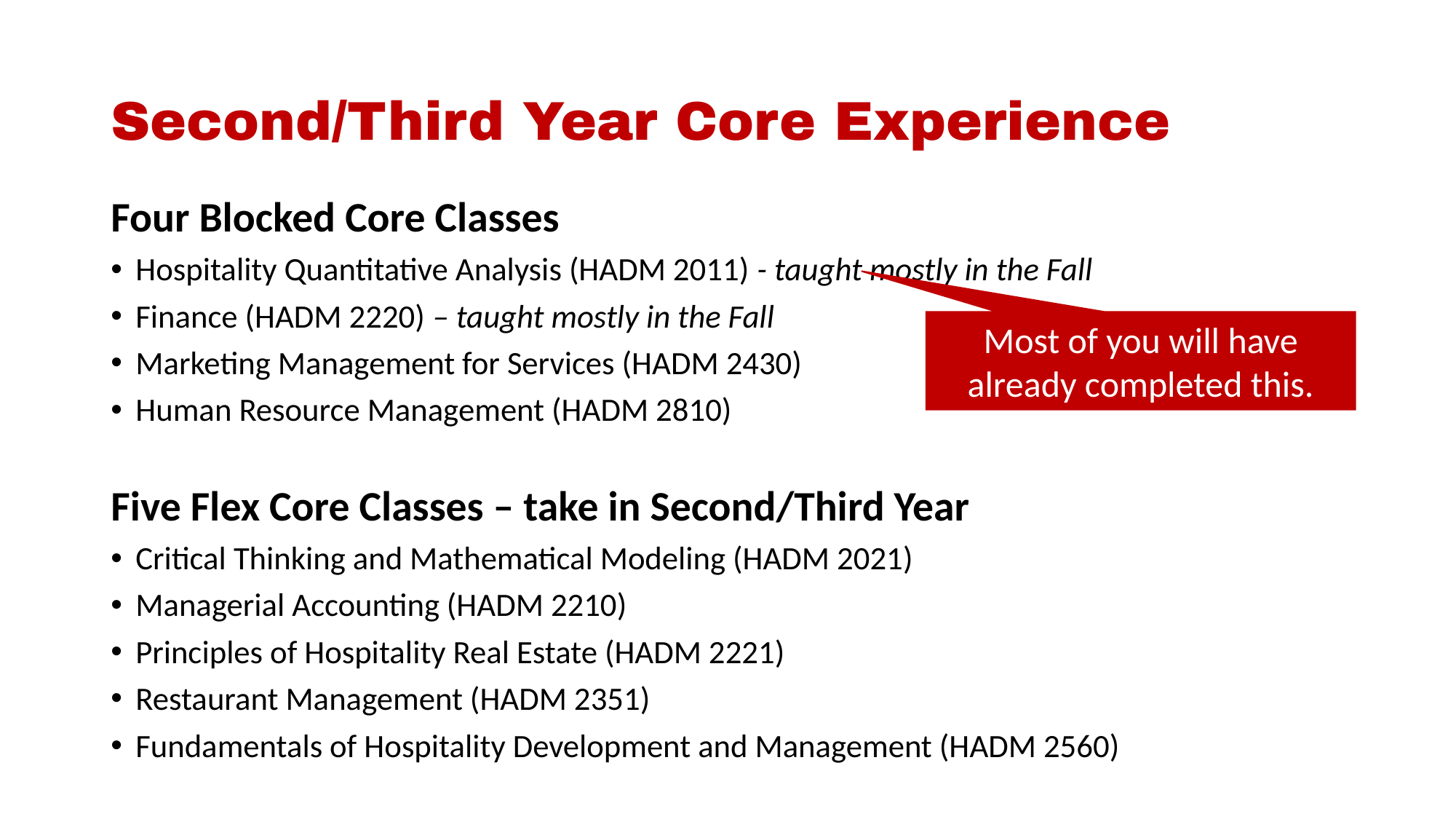

# Second/Third Year Core Experience
Four Blocked Core Classes
Hospitality Quantitative Analysis (HADM 2011) - taught mostly in the Fall
Finance (HADM 2220) – taught mostly in the Fall
Marketing Management for Services (HADM 2430)
Human Resource Management (HADM 2810)

Five Flex Core Classes – take in Second/Third Year
Critical Thinking and Mathematical Modeling (HADM 2021)
Managerial Accounting (HADM 2210)
Principles of Hospitality Real Estate (HADM 2221)
Restaurant Management (HADM 2351)
Fundamentals of Hospitality Development and Management (HADM 2560)

Most of you will have already completed this.